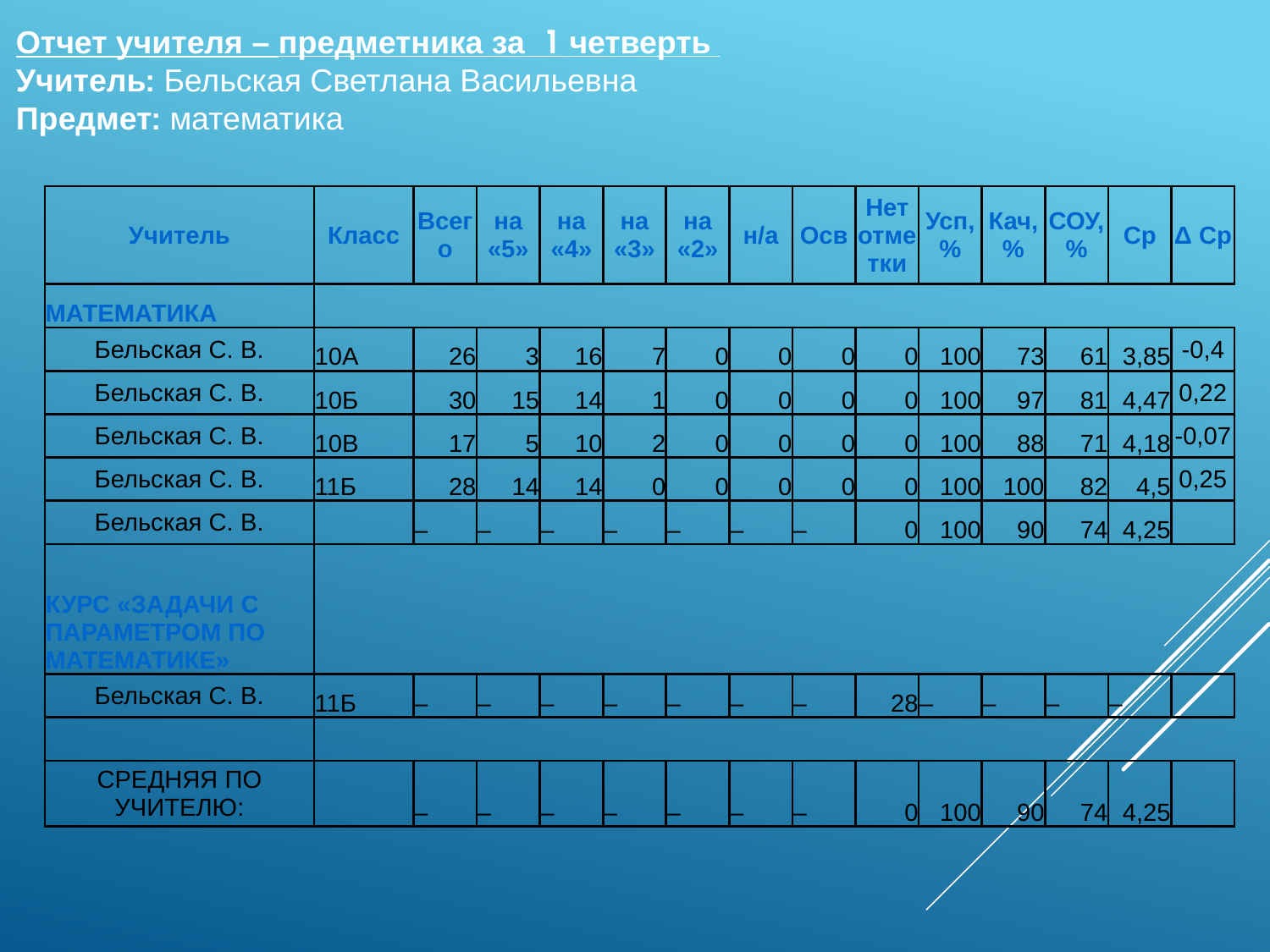

Отчет учителя – предметника за  1 четверть
Учитель: Бельская Светлана Васильевна
Предмет: математика
| Учитель | Класс | Всего | на «5» | на «4» | на «3» | на «2» | н/а | Осв | Нет отметки | Усп, % | Кач, % | СОУ, % | Ср | Δ Ср |
| --- | --- | --- | --- | --- | --- | --- | --- | --- | --- | --- | --- | --- | --- | --- |
| МАТЕМАТИКА |  |  |  |  |  |  |  |  |  |  |  |  |  |  |
| Бельская С. В. | 10А | 26 | 3 | 16 | 7 | 0 | 0 | 0 | 0 | 100 | 73 | 61 | 3,85 | -0,4 |
| Бельская С. В. | 10Б | 30 | 15 | 14 | 1 | 0 | 0 | 0 | 0 | 100 | 97 | 81 | 4,47 | 0,22 |
| Бельская С. В. | 10В | 17 | 5 | 10 | 2 | 0 | 0 | 0 | 0 | 100 | 88 | 71 | 4,18 | -0,07 |
| Бельская С. В. | 11Б | 28 | 14 | 14 | 0 | 0 | 0 | 0 | 0 | 100 | 100 | 82 | 4,5 | 0,25 |
| Бельская С. В. |  | – | – | – | – | – | – | – | 0 | 100 | 90 | 74 | 4,25 |  |
| КУРС «ЗАДАЧИ С ПАРАМЕТРОМ ПО МАТЕМАТИКЕ» |  |  |  |  |  |  |  |  |  |  |  |  |  |  |
| Бельская С. В. | 11Б | – | – | – | – | – | – | – | 28 | – | – | – | – |  |
|  |  |  |  |  |  |  |  |  |  |  |  |  |  |  |
| СРЕДНЯЯ ПО УЧИТЕЛЮ: |  | – | – | – | – | – | – | – | 0 | 100 | 90 | 74 | 4,25 |  |